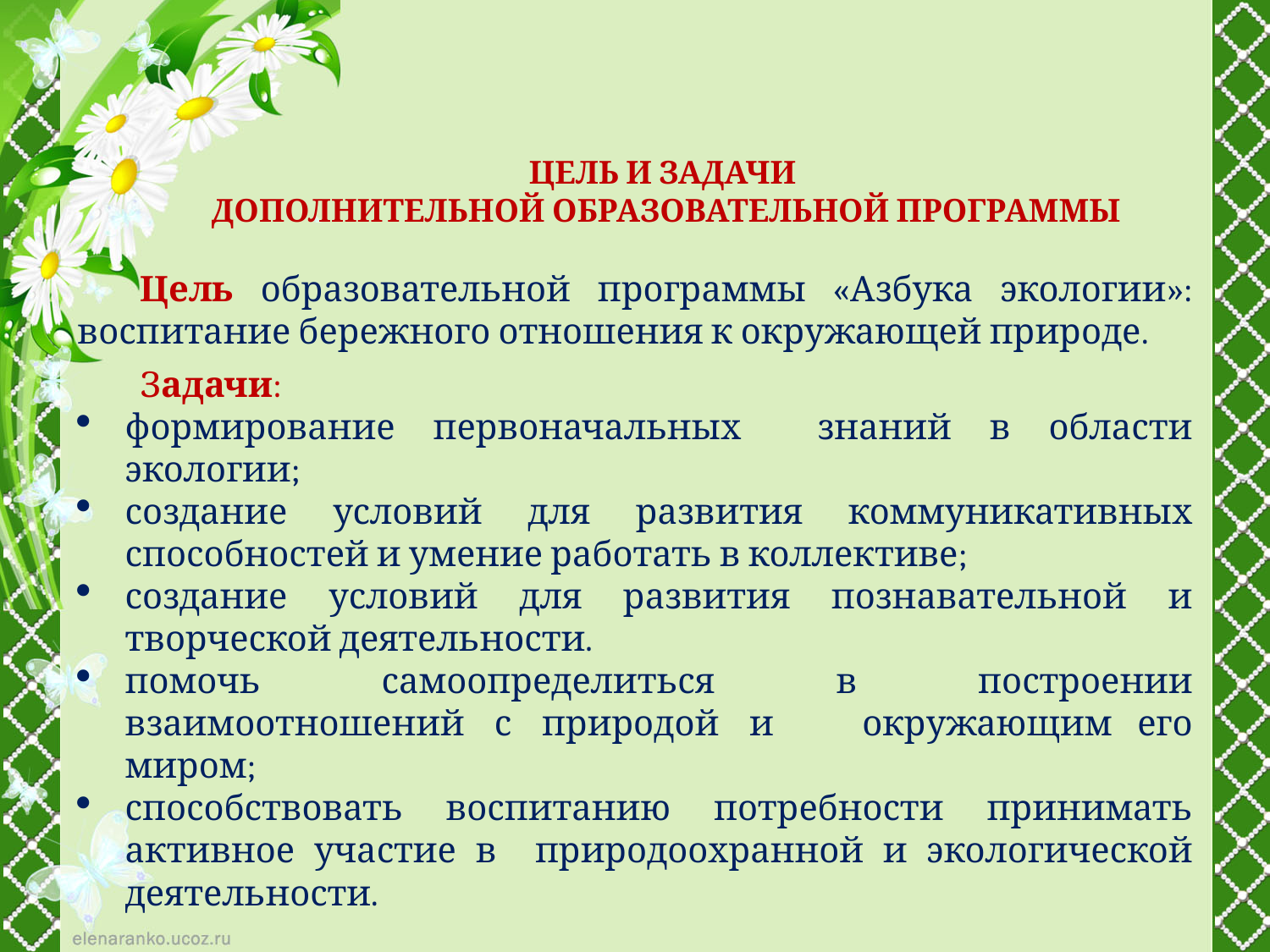

ЦЕЛЬ И ЗАДАЧИ
ДОПОЛНИТЕЛЬНОЙ ОБРАЗОВАТЕЛЬНОЙ ПРОГРАММЫ

Цель образовательной программы «Азбука экологии»: воспитание бережного отношения к окружающей природе.
Задачи:
формирование первоначальных  знаний в области экологии;
создание условий для развития коммуникативных способностей и умение работать в коллективе;
создание условий для развития познавательной и творческой деятельности.
помочь самоопределиться в построении взаимоотношений с природой и    окружающим его миром;
способствовать воспитанию потребности принимать активное участие в  природоохранной и экологической деятельности.